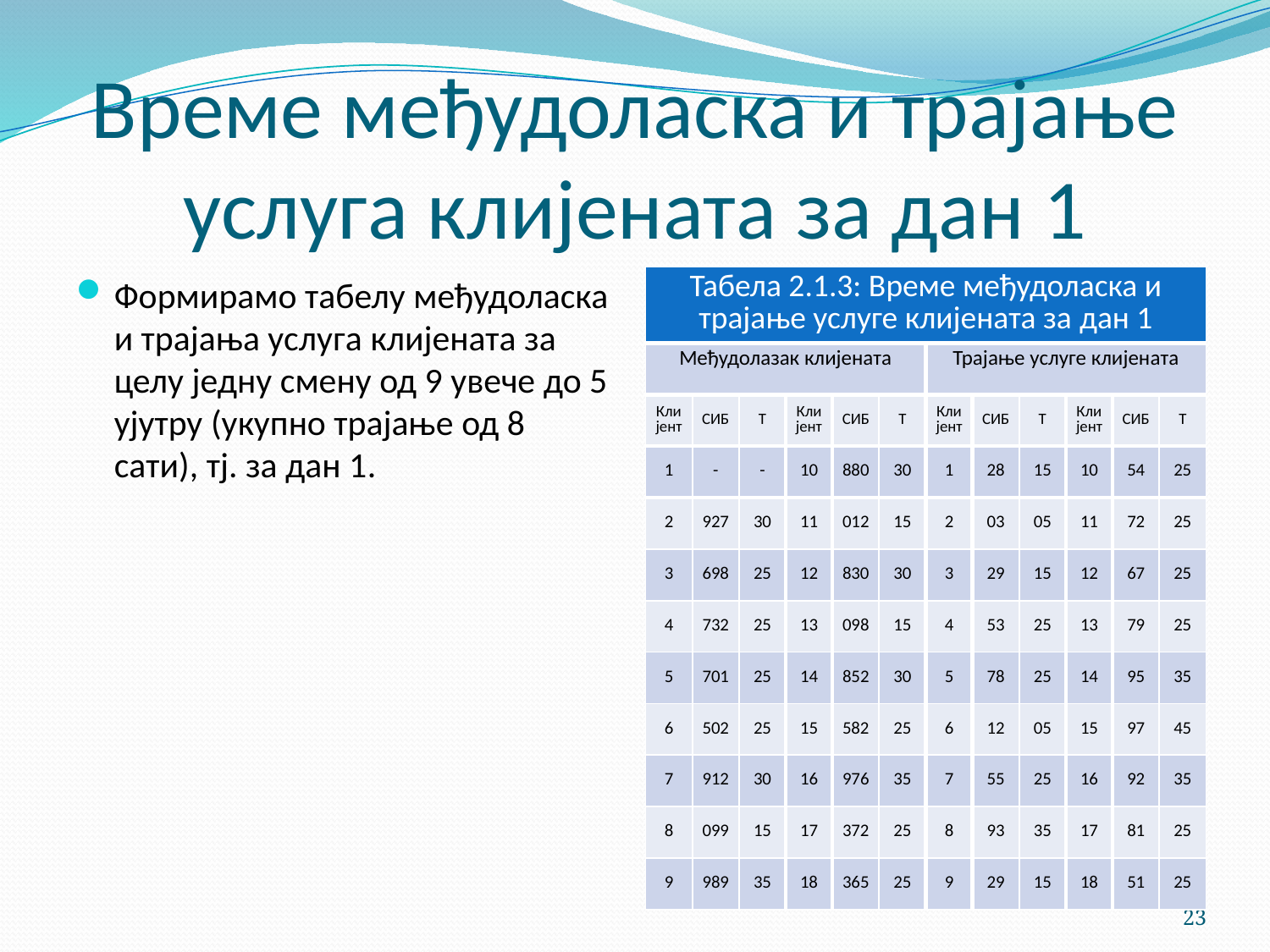

# Време међудоласка и трајање услуга клијената за дан 1
Формирамо табелу међудоласка и трајања услуга клијената за целу једну смену од 9 увече до 5 ујутру (укупно трајање од 8 сати), тј. за дан 1.
| Табела 2.1.3: Време међудоласка и трајање услуге клијената за дан 1 |  |  |  |  |  |  |  |  |  |  |  |
| --- | --- | --- | --- | --- | --- | --- | --- | --- | --- | --- | --- |
| Међудолазак клијената |  |  |  |  |  | Трајање услуге клијената |  |  |  |  |  |
| Клијент | СИБ | Т | Клијент | СИБ | Т | Клијент | СИБ | Т | Клијент | СИБ | Т |
| 1 | - | - | 10 | 880 | 30 | 1 | 28 | 15 | 10 | 54 | 25 |
| 2 | 927 | 30 | 11 | 012 | 15 | 2 | 03 | 05 | 11 | 72 | 25 |
| 3 | 698 | 25 | 12 | 830 | 30 | 3 | 29 | 15 | 12 | 67 | 25 |
| 4 | 732 | 25 | 13 | 098 | 15 | 4 | 53 | 25 | 13 | 79 | 25 |
| 5 | 701 | 25 | 14 | 852 | 30 | 5 | 78 | 25 | 14 | 95 | 35 |
| 6 | 502 | 25 | 15 | 582 | 25 | 6 | 12 | 05 | 15 | 97 | 45 |
| 7 | 912 | 30 | 16 | 976 | 35 | 7 | 55 | 25 | 16 | 92 | 35 |
| 8 | 099 | 15 | 17 | 372 | 25 | 8 | 93 | 35 | 17 | 81 | 25 |
| 9 | 989 | 35 | 18 | 365 | 25 | 9 | 29 | 15 | 18 | 51 | 25 |
23